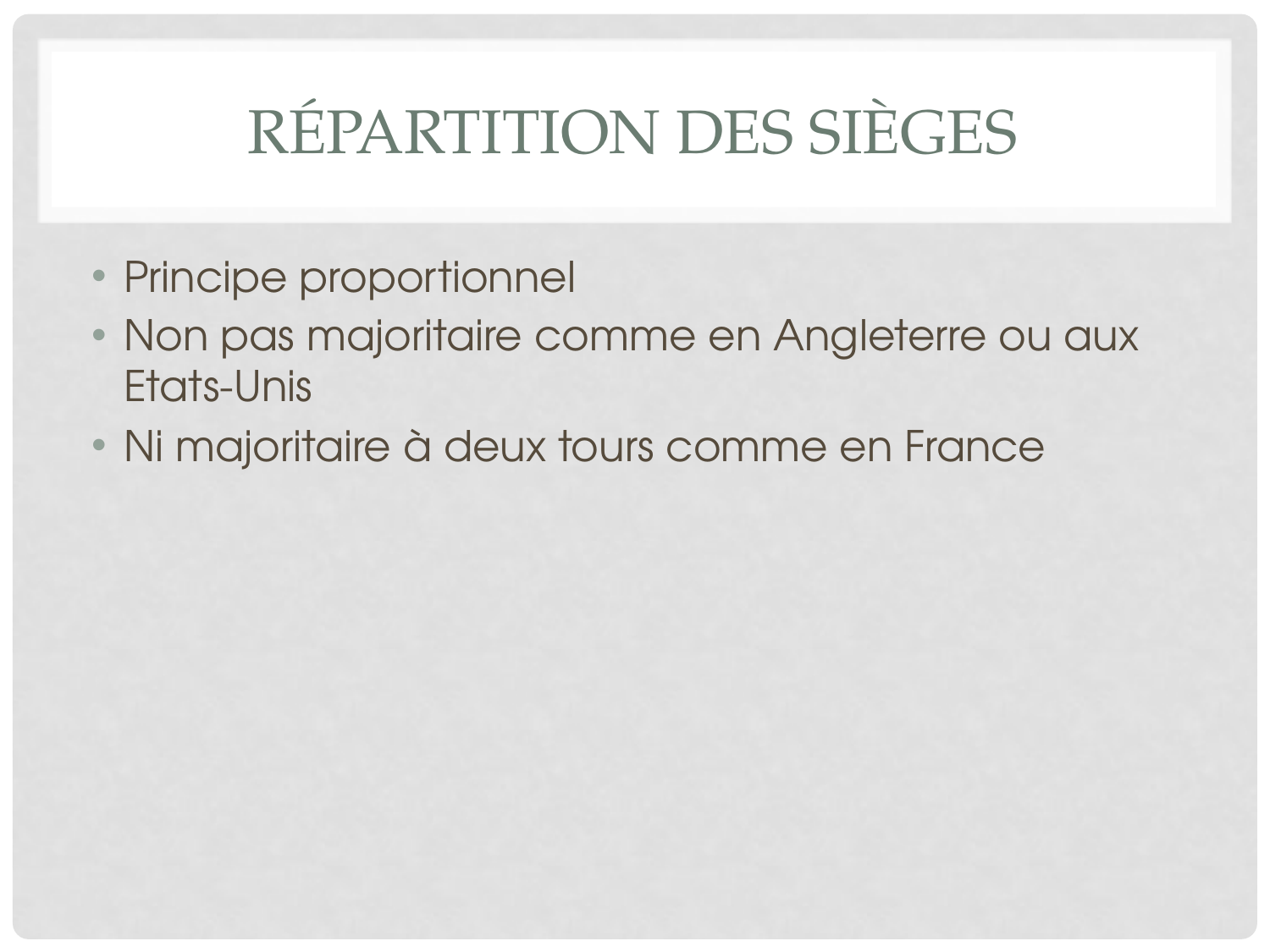

# Répartition des sièges
Principe proportionnel
Non pas majoritaire comme en Angleterre ou aux Etats-Unis
Ni majoritaire à deux tours comme en France